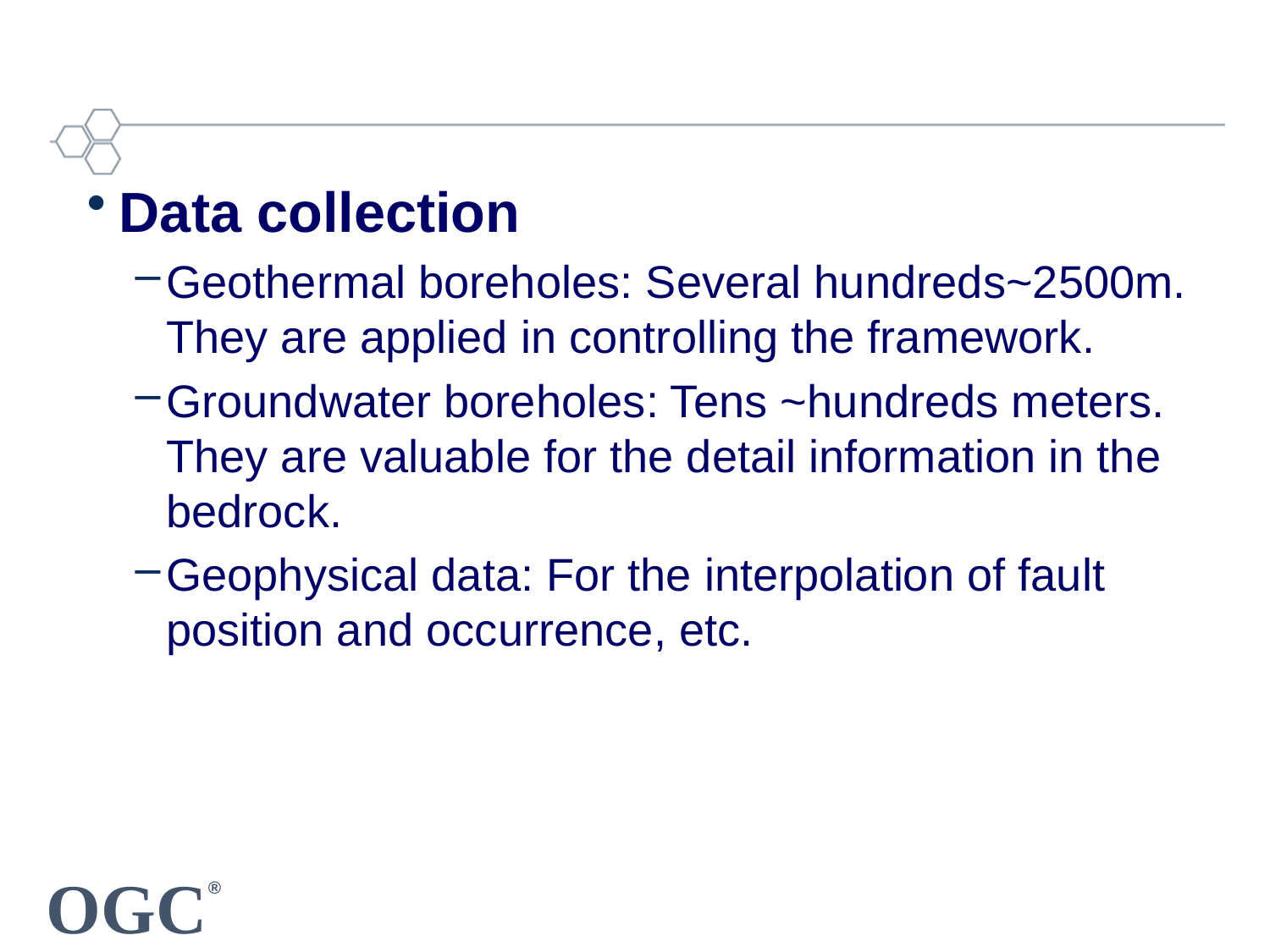

Data collection
Geothermal boreholes: Several hundreds~2500m. They are applied in controlling the framework.
Groundwater boreholes: Tens ~hundreds meters. They are valuable for the detail information in the bedrock.
Geophysical data: For the interpolation of fault position and occurrence, etc.